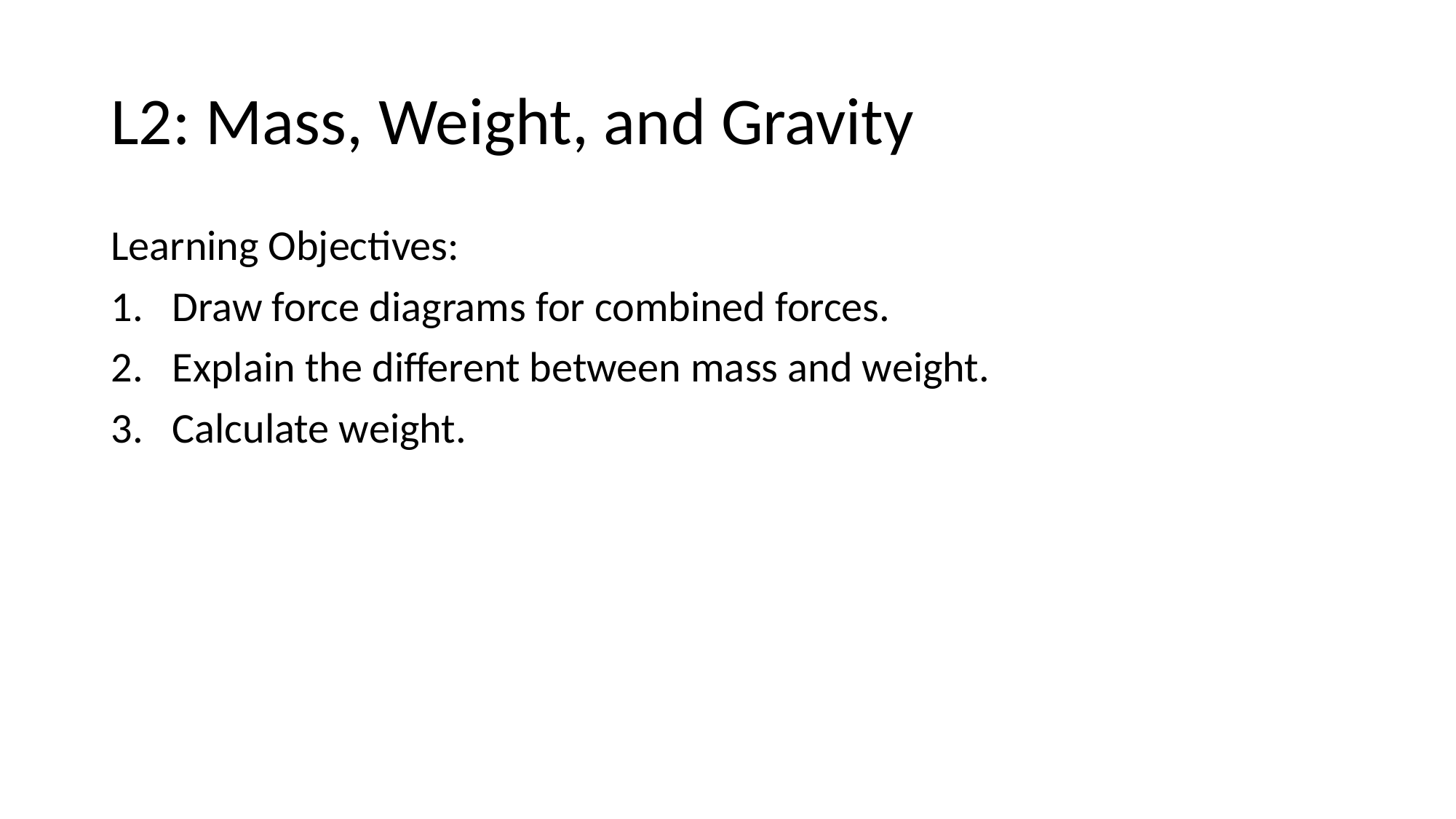

# L2: Mass, Weight, and Gravity
Learning Objectives:
Draw force diagrams for combined forces.
Explain the different between mass and weight.
Calculate weight.